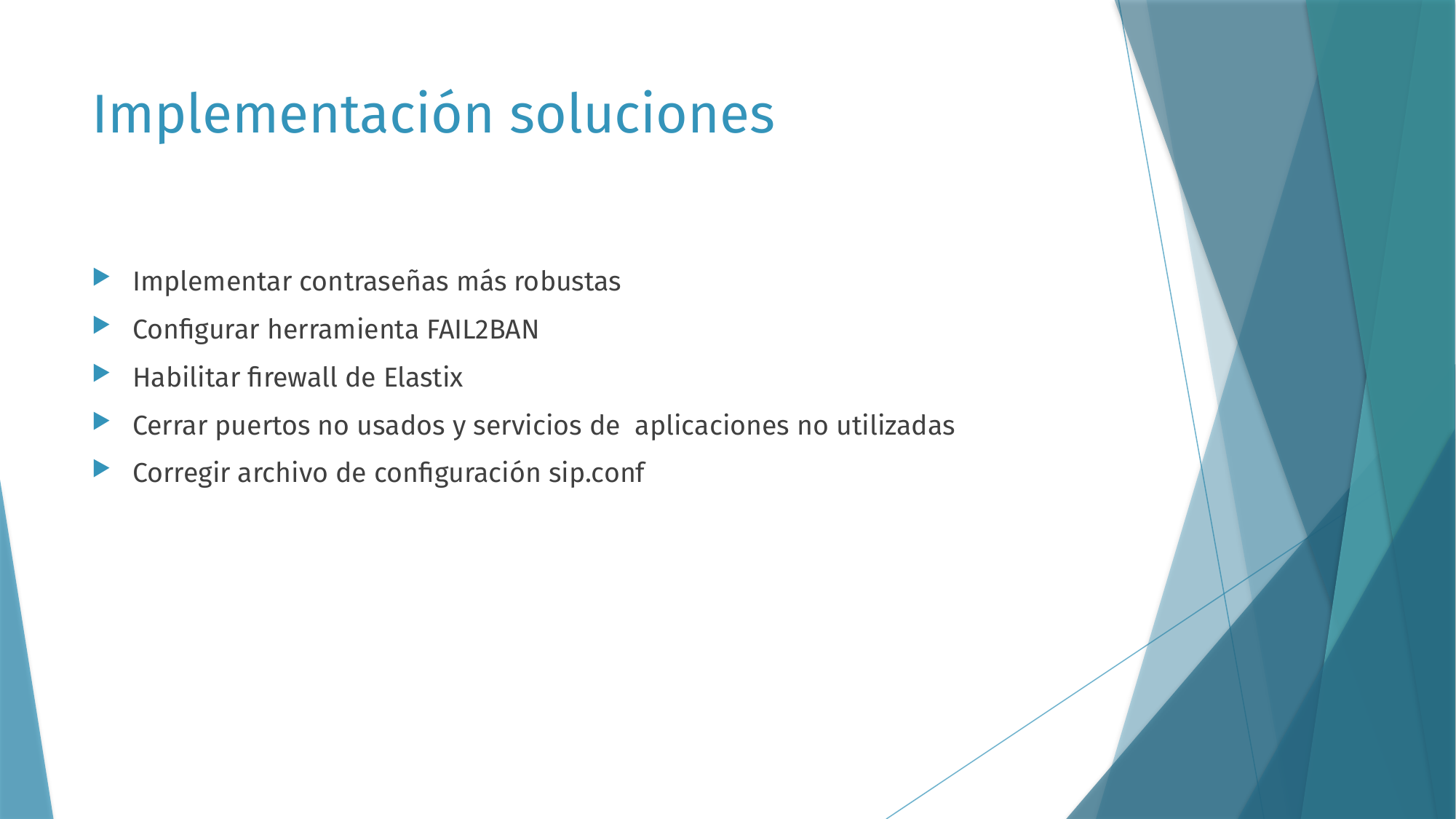

# Implementación soluciones
Implementar contraseñas más robustas
Configurar herramienta FAIL2BAN
Habilitar firewall de Elastix
Cerrar puertos no usados y servicios de  aplicaciones no utilizadas
Corregir archivo de configuración sip.conf